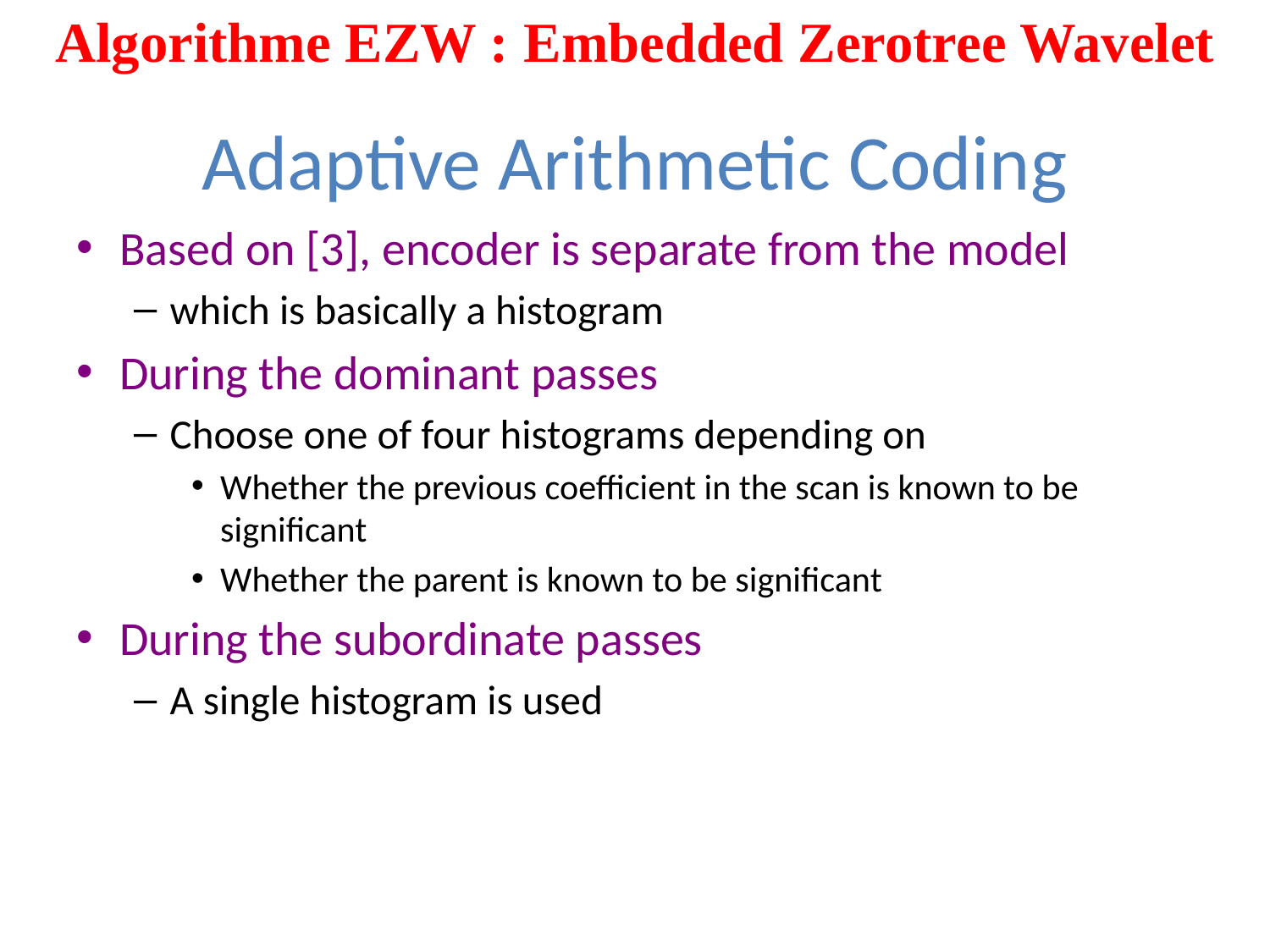

Algorithme EZW : Embedded Zerotree Wavelet
# Adaptive Arithmetic Coding
Based on [3], encoder is separate from the model
which is basically a histogram
During the dominant passes
Choose one of four histograms depending on
Whether the previous coefficient in the scan is known to be significant
Whether the parent is known to be significant
During the subordinate passes
A single histogram is used